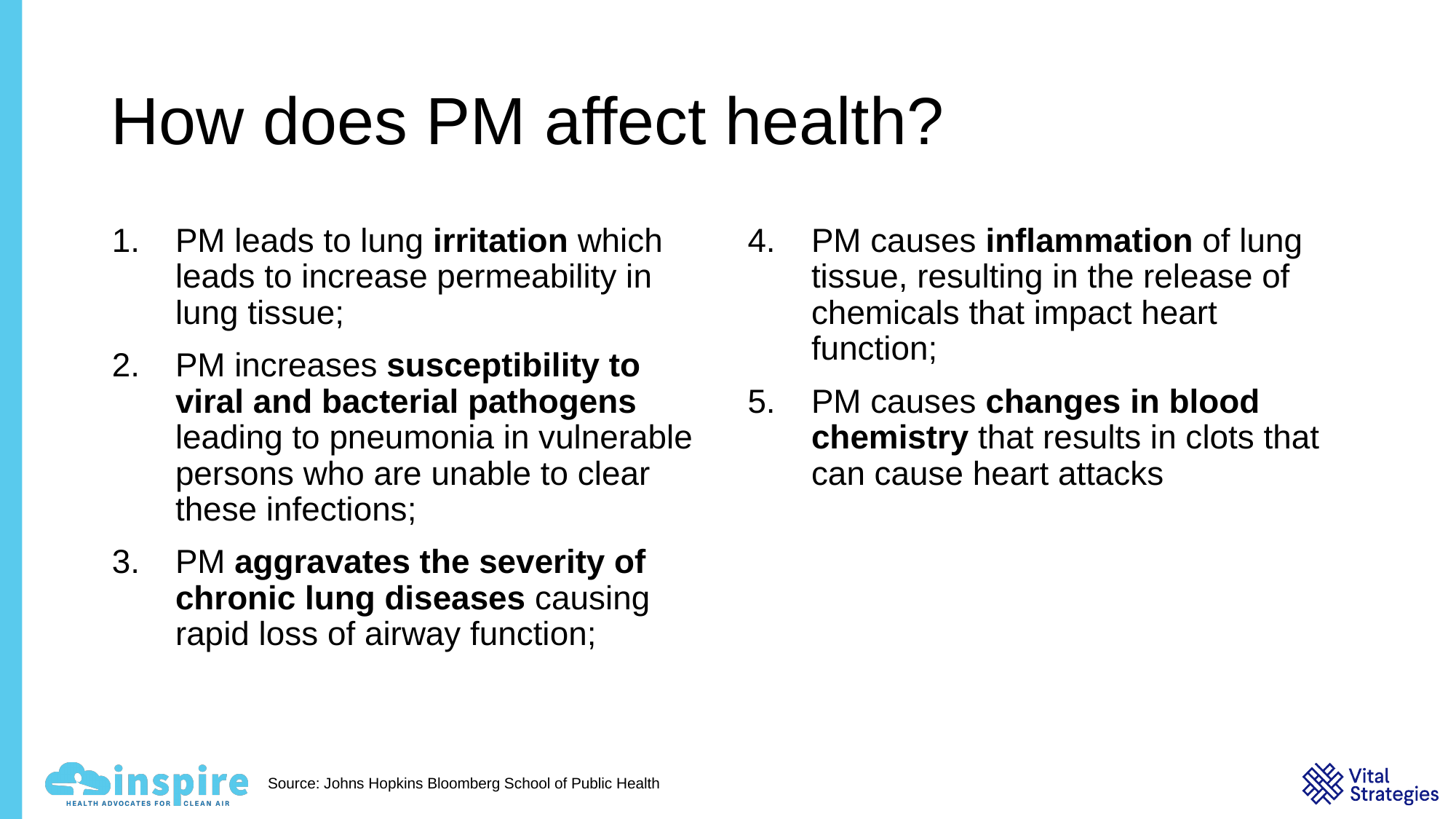

# How does PM affect health?
PM leads to lung irritation which leads to increase permeability in lung tissue;
PM increases susceptibility to viral and bacterial pathogens leading to pneumonia in vulnerable persons who are unable to clear these infections;
PM aggravates the severity of chronic lung diseases causing rapid loss of airway function;

PM causes inflammation of lung tissue, resulting in the release of chemicals that impact heart function;
PM causes changes in blood chemistry that results in clots that can cause heart attacks
Source: Johns Hopkins Bloomberg School of Public Health